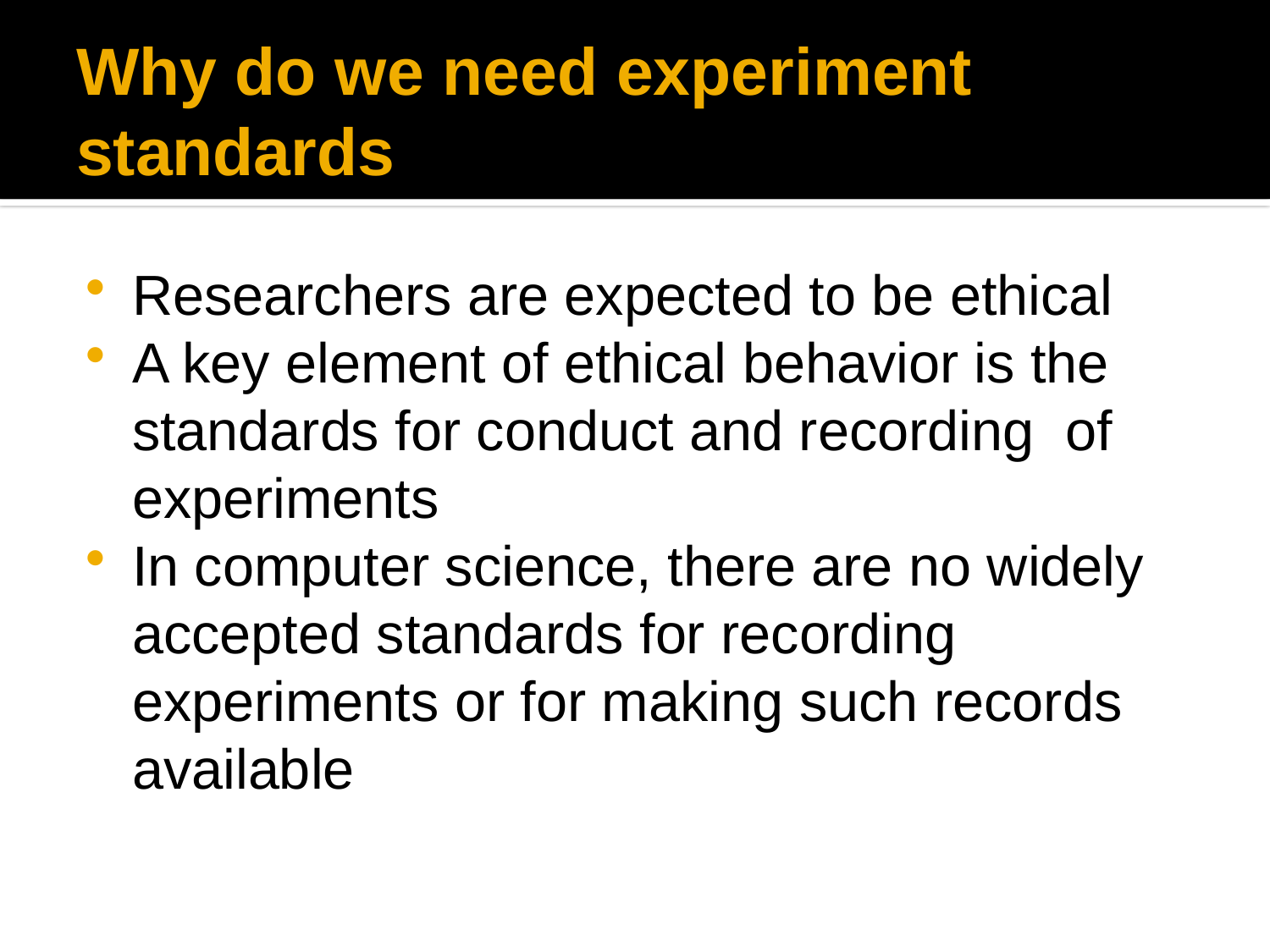

# Why do we need experiment standards
Researchers are expected to be ethical
A key element of ethical behavior is the standards for conduct and recording  of experiments
In computer science, there are no widely accepted standards for recording experiments or for making such records available